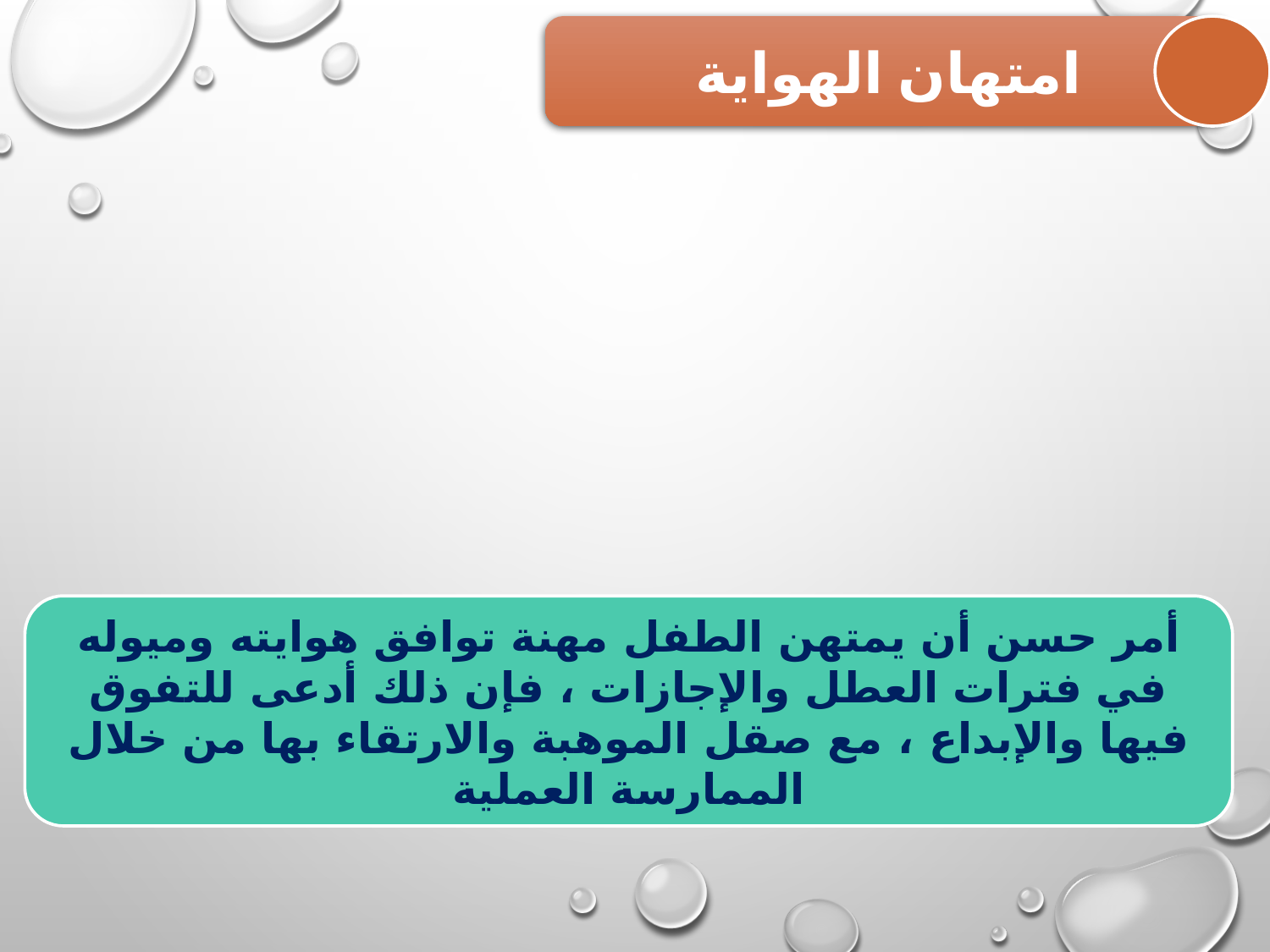

امتهان الهواية

أمر حسن أن يمتهن الطفل مهنة توافق هوايته وميوله في فترات العطل والإجازات ، فإن ذلك أدعى للتفوق فيها والإبداع ، مع صقل الموهبة والارتقاء بها من خلال الممارسة العملية